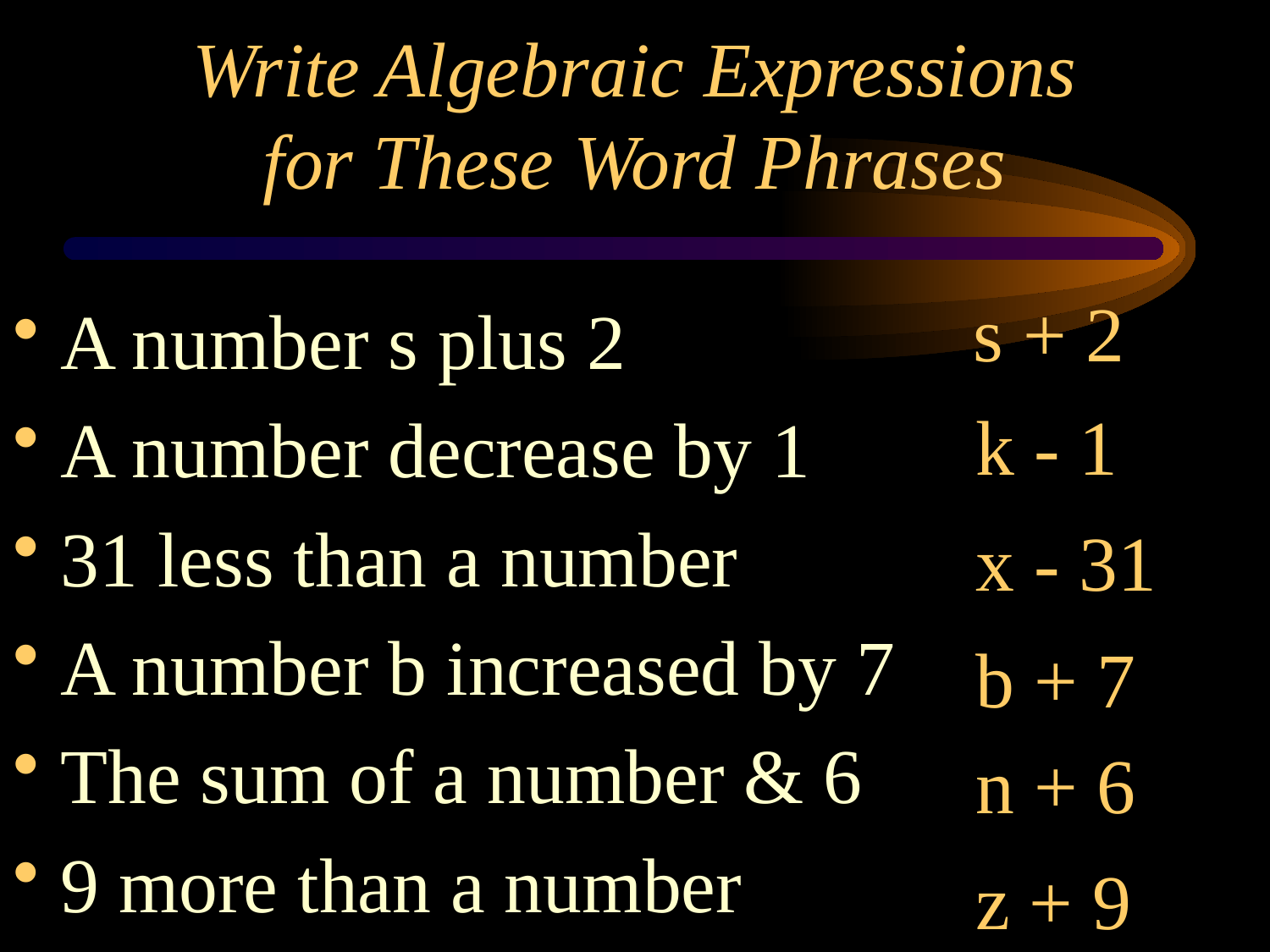

# Write Algebraic Expressions for These Word Phrases
s + 2
A number s plus 2
A number decrease by 1
31 less than a number
A number b increased by 7
The sum of a number & 6
9 more than a number
k - 1

x - 31

b + 7

n + 6

z + 9